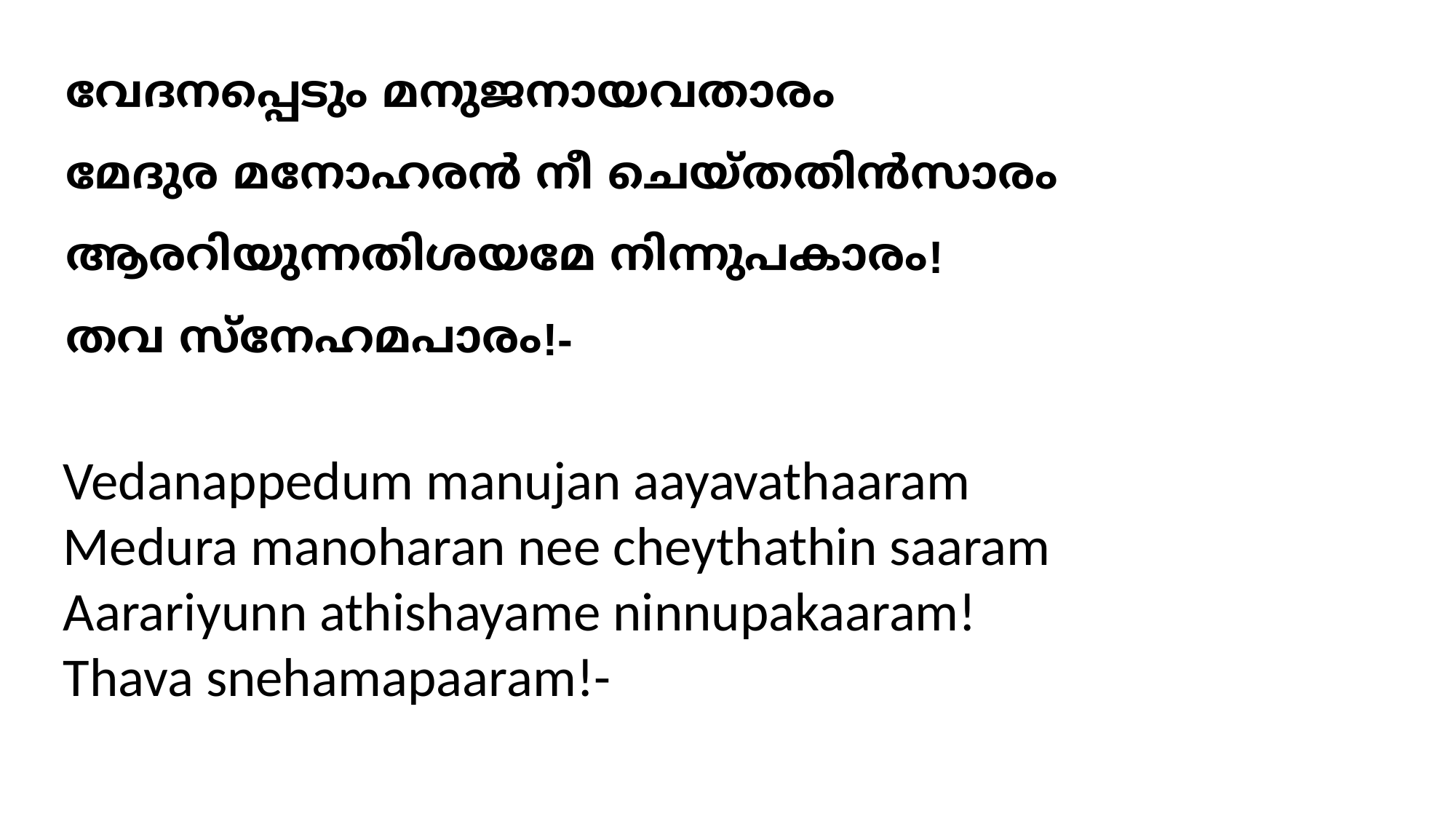

വേദനപ്പെടും മനുജനായവതാരം
മേദുര മനോഹരന്‍ നീ ചെയ്തതിന്‍സാരം
ആരറിയുന്നതിശയമേ നിന്നുപകാരം!
തവ സ്നേഹമപാരം!-
# Vedanappedum manujan aayavathaaram Medura manoharan nee cheythathin saaram Aarariyunn athishayame ninnupakaaram! Thava snehamapaaram!-